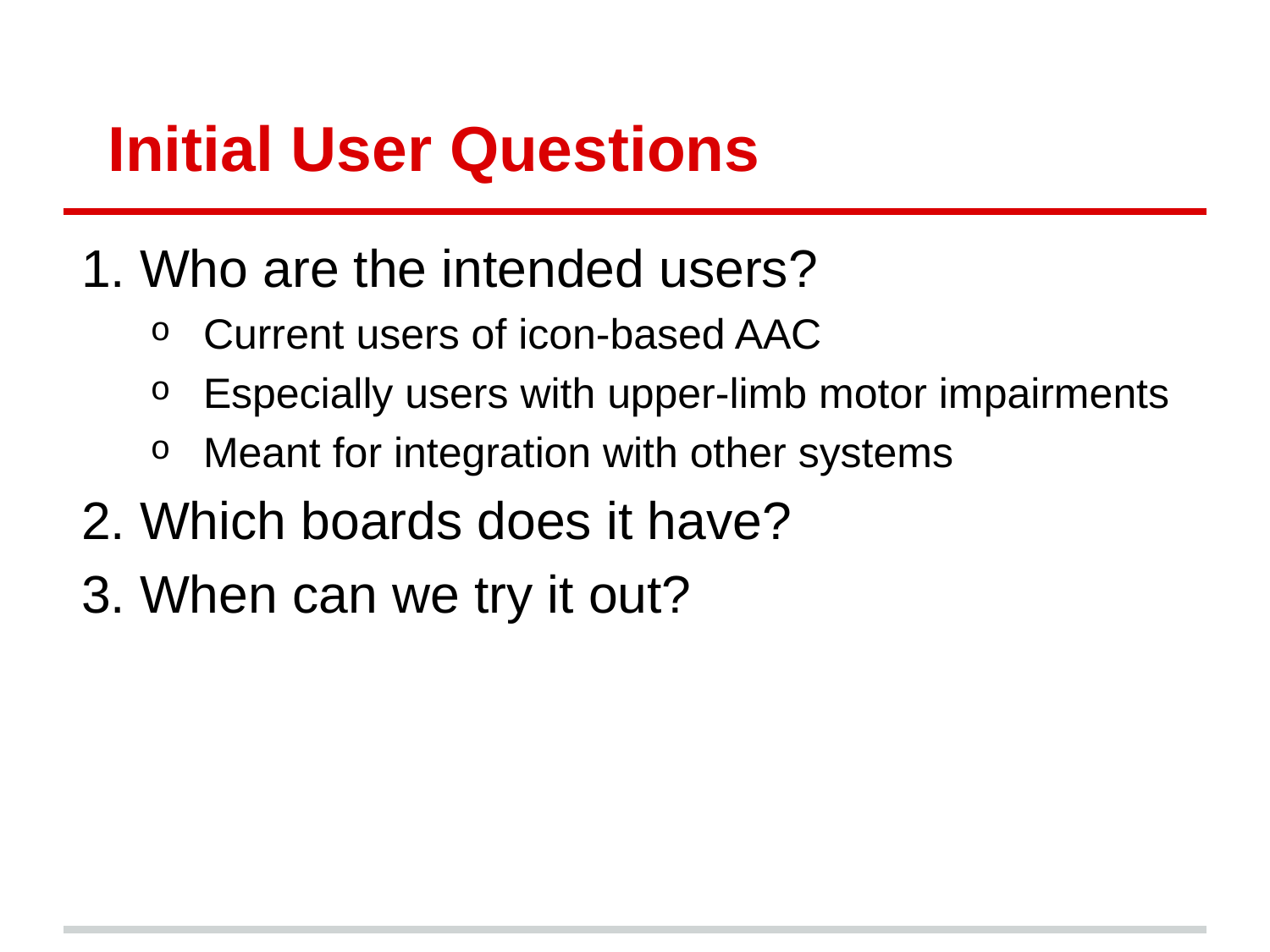

# Initial User Questions
Who are the intended users?
Current users of icon-based AAC
Especially users with upper-limb motor impairments
Meant for integration with other systems
Which boards does it have?
When can we try it out?